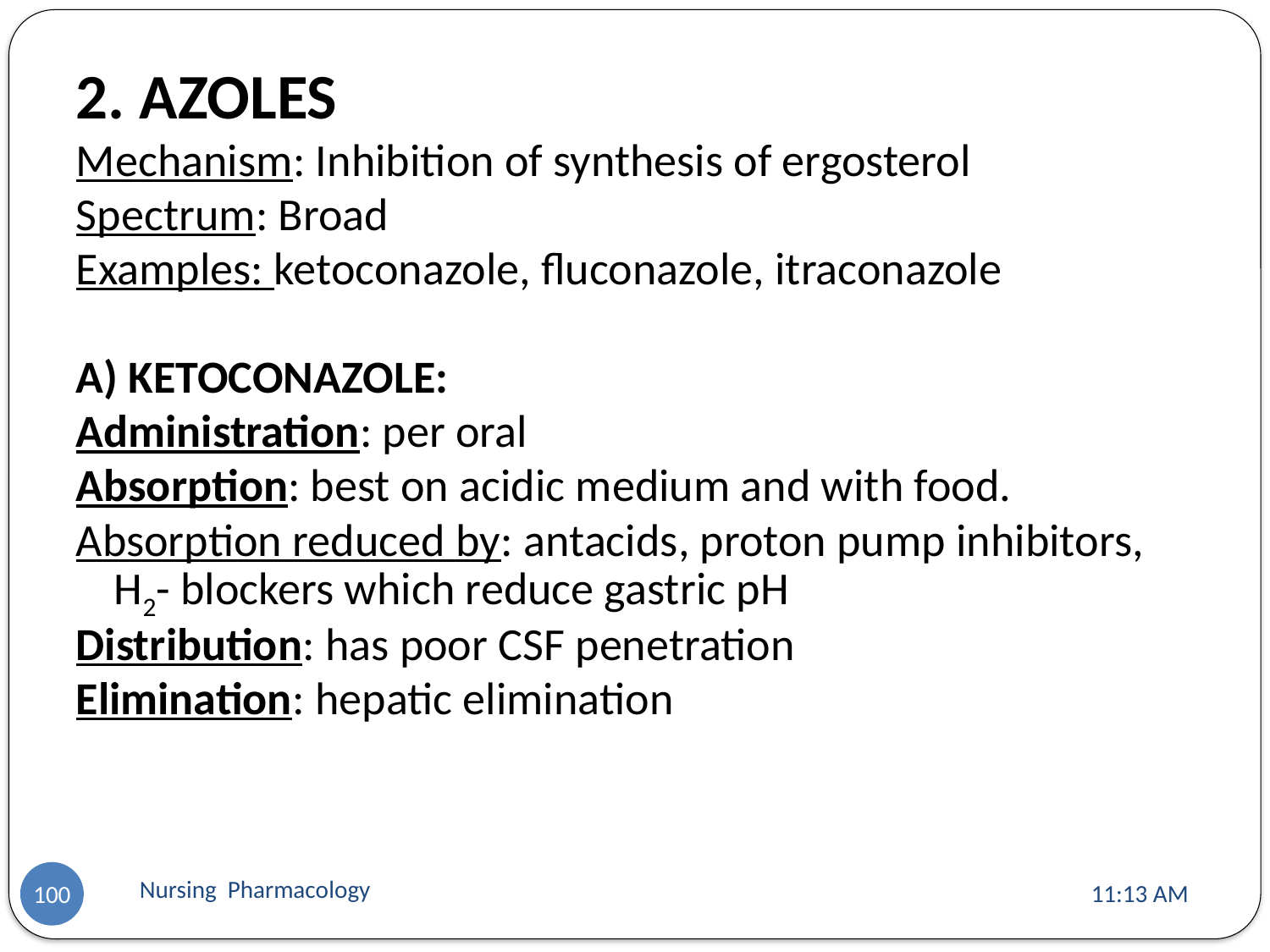

2. AZOLES
Mechanism: Inhibition of synthesis of ergosterol
Spectrum: Broad
Examples: ketoconazole, fluconazole, itraconazole

A) KETOCONAZOLE:
Administration: per oral
Absorption: best on acidic medium and with food.
Absorption reduced by: antacids, proton pump inhibitors, H2- blockers which reduce gastric pH
Distribution: has poor CSF penetration
Elimination: hepatic elimination

Nursing  Pharmacology
11:13 AM
100